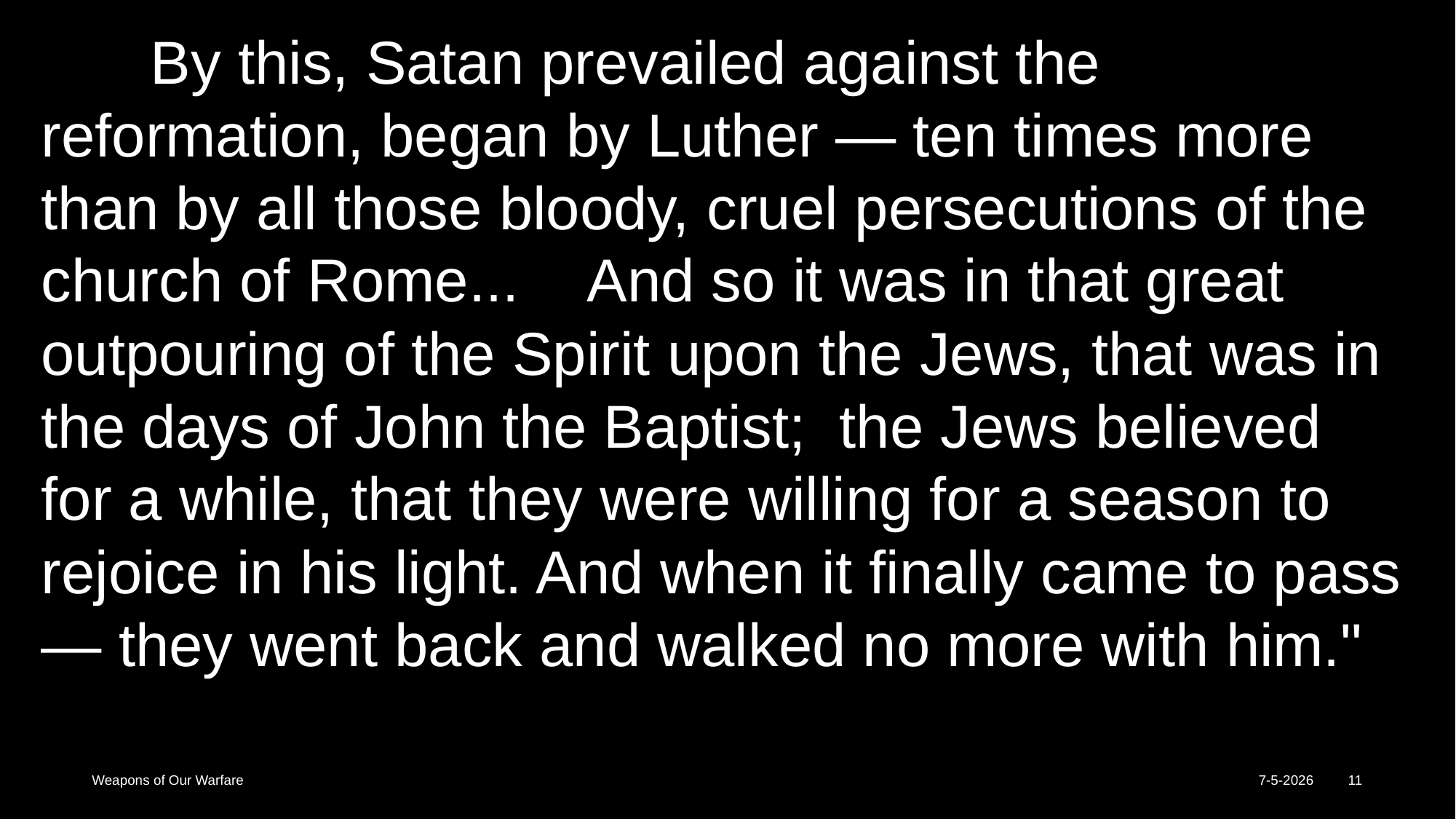

By this, Satan prevailed against the reformation, began by Luther — ten times more than by all those bloody, cruel persecutions of the church of Rome... 	And so it was in that great outpouring of the Spirit upon the Jews, that was in the days of John the Baptist;  the Jews believed for a while, that they were willing for a season to rejoice in his light. And when it finally came to pass — they went back and walked no more with him."
Weapons of Our Warfare
7-5-2026
11